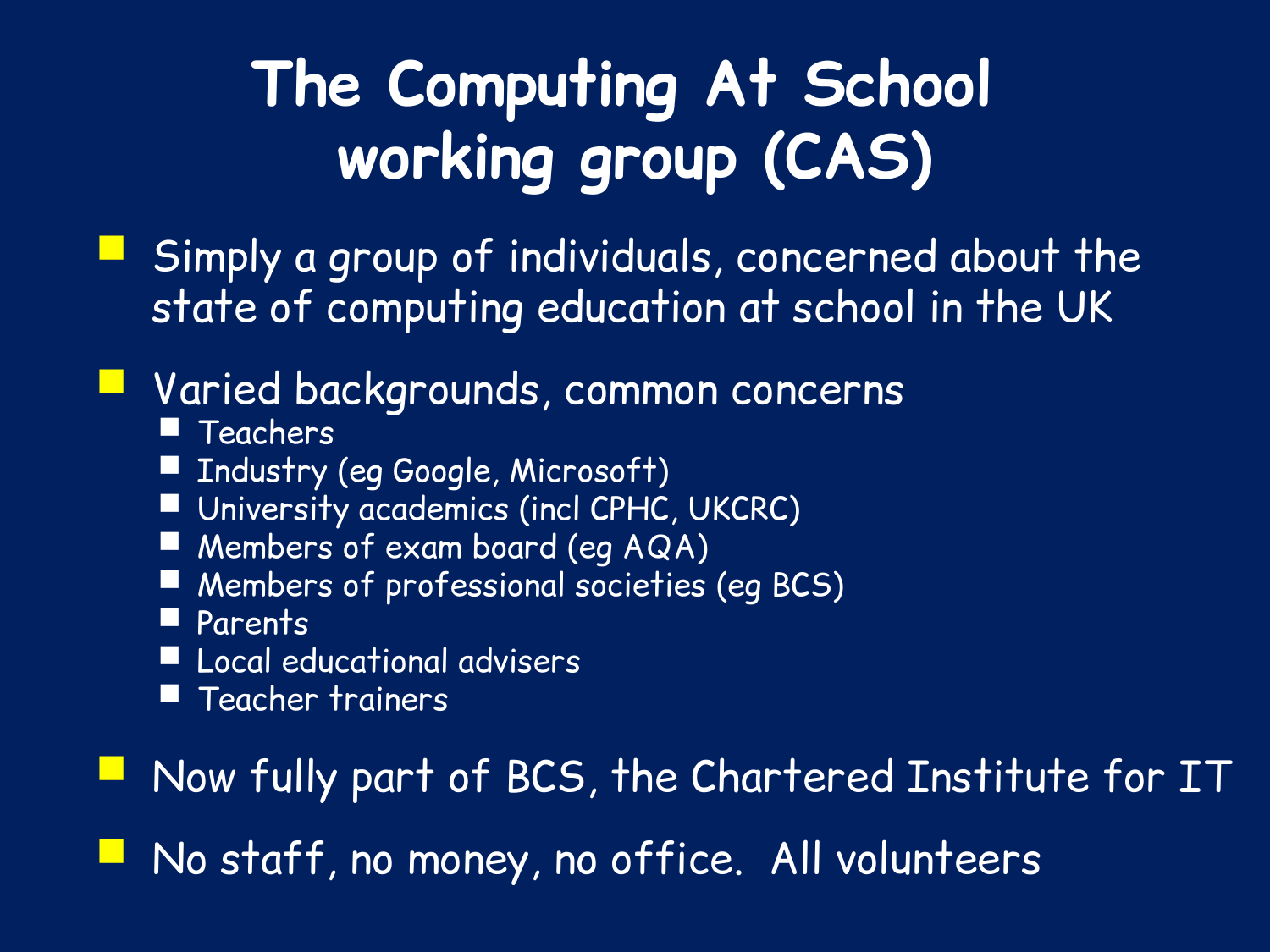

# The Computing At School working group (CAS)
Simply a group of individuals, concerned about the state of computing education at school in the UK
Varied backgrounds, common concerns
Teachers
Industry (eg Google, Microsoft)
University academics (incl CPHC, UKCRC)
Members of exam board (eg AQA)
Members of professional societies (eg BCS)
Parents
Local educational advisers
Teacher trainers
Now fully part of BCS, the Chartered Institute for IT
No staff, no money, no office.  All volunteers